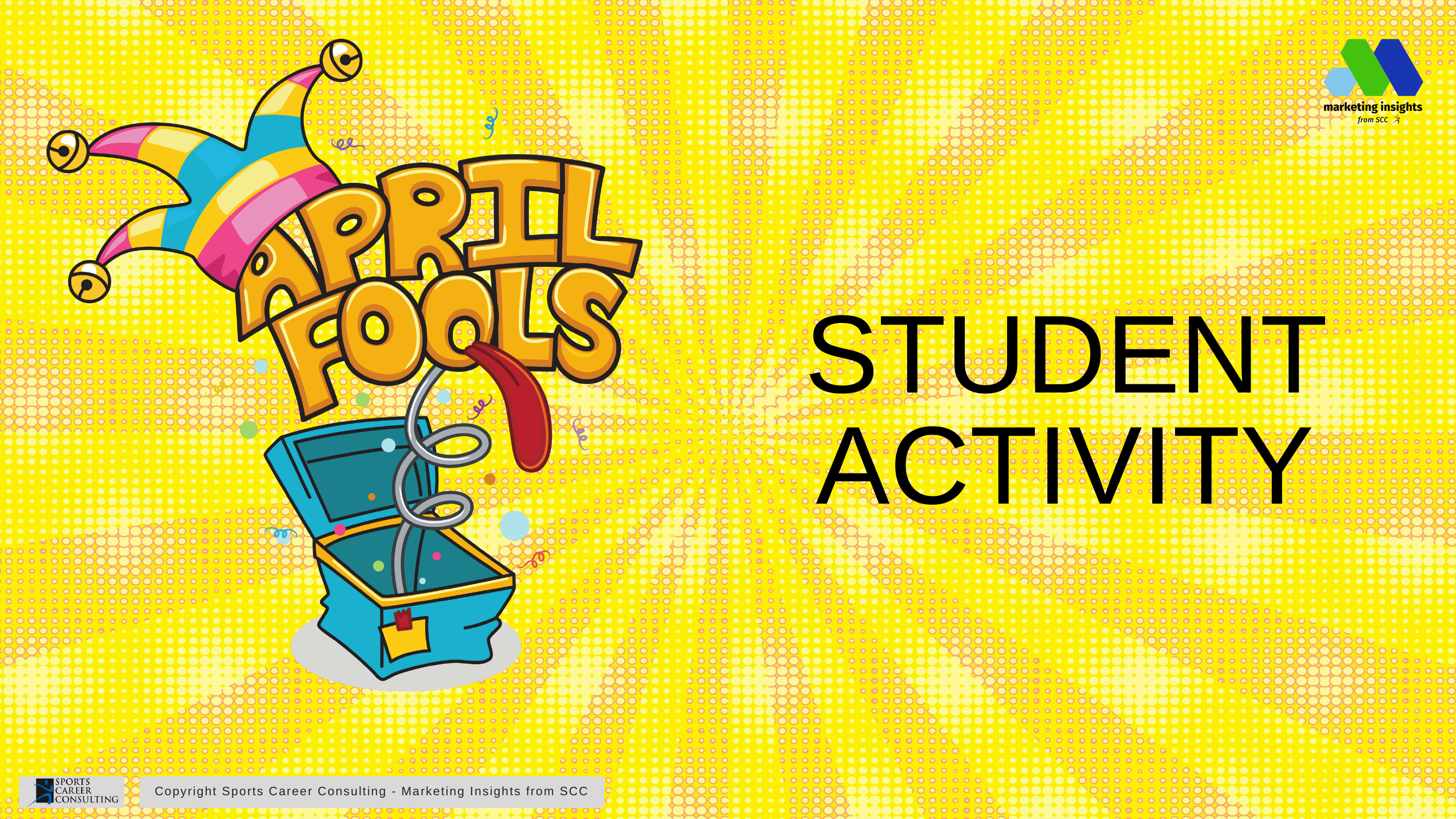

STUDENT ACTIVITY

Copyright Sports Career Consulting - Marketing Insights from SCC